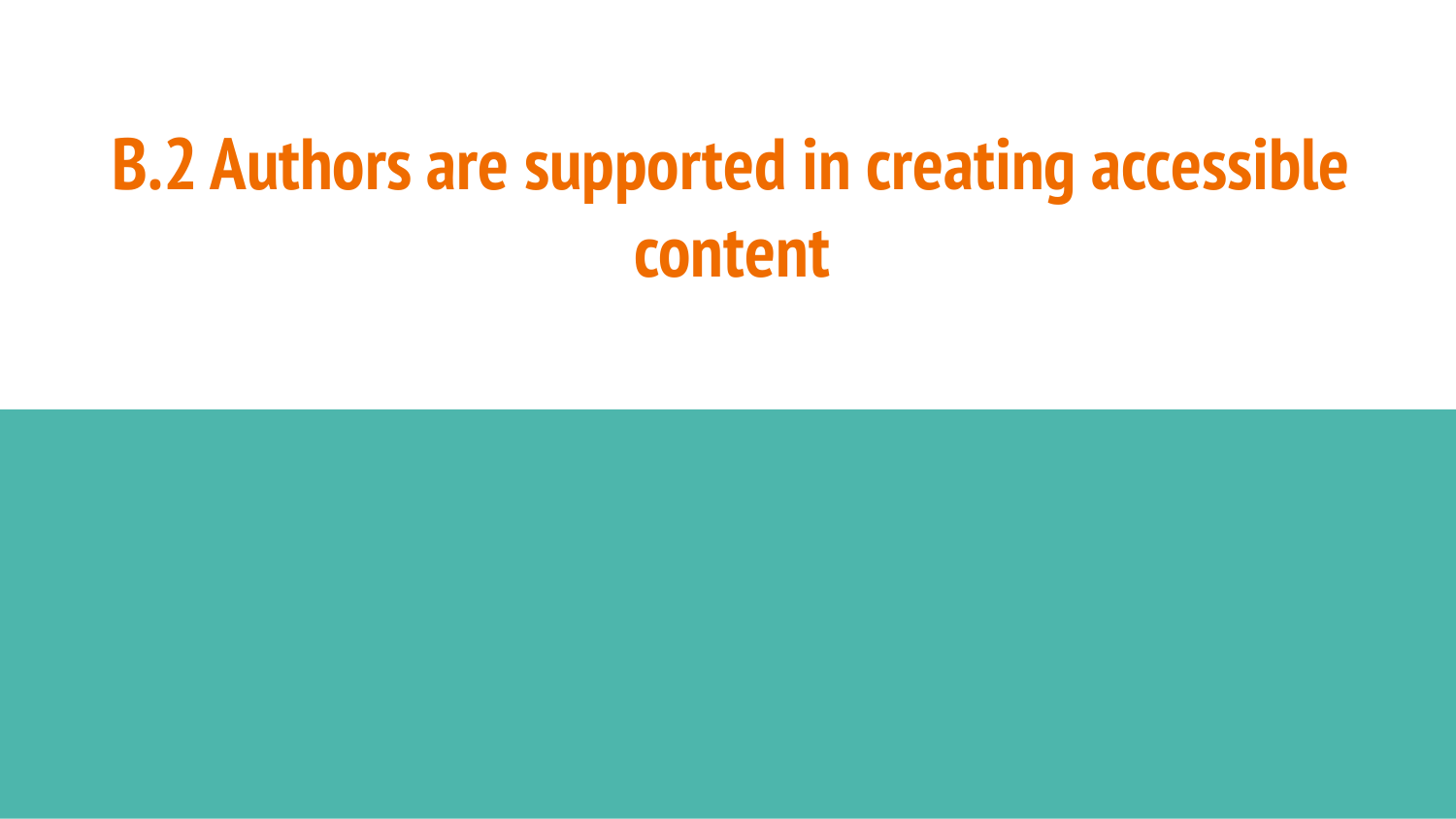

# B.2 Authors are supported in creating accessible content